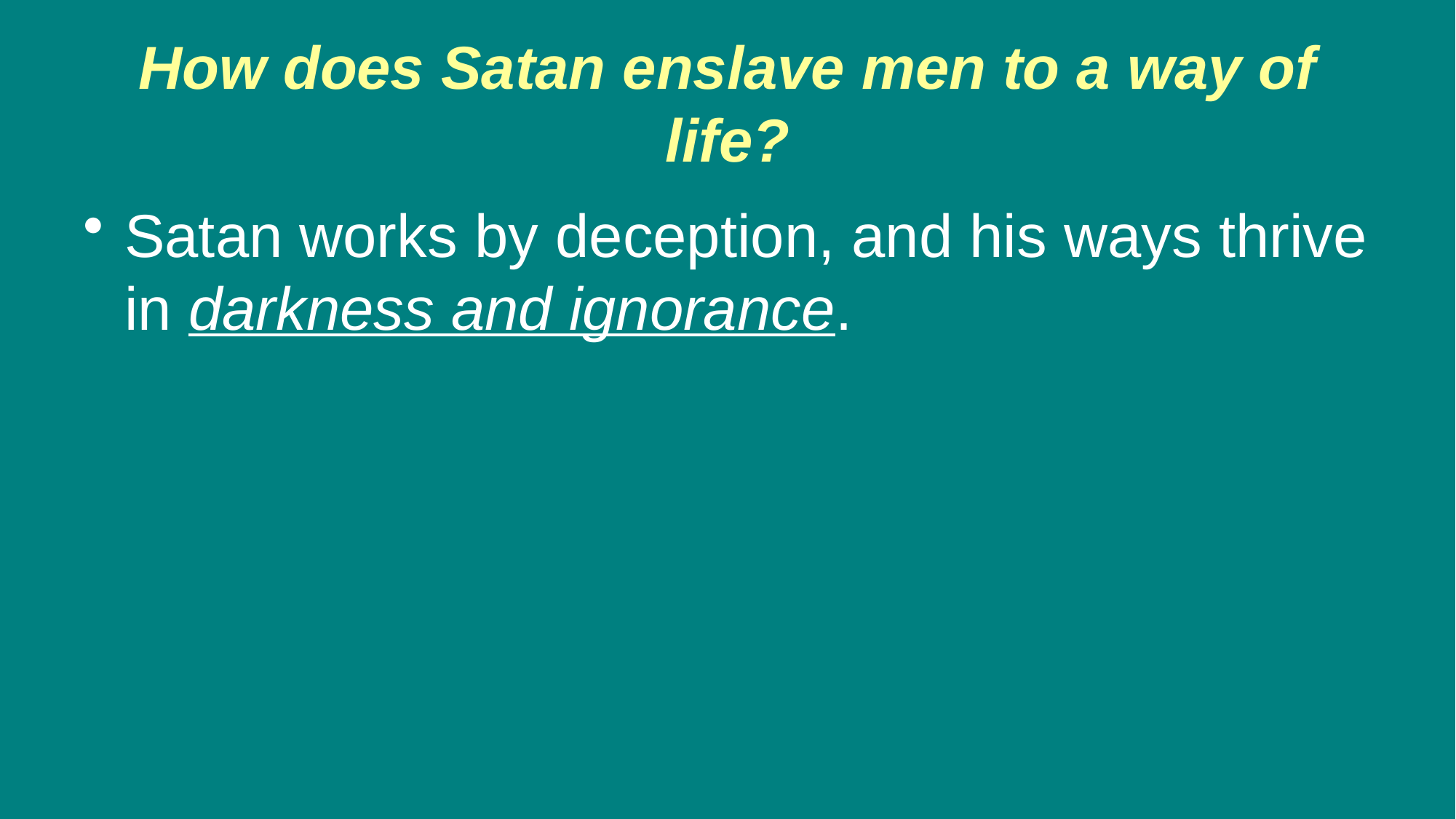

# How does Satan enslave men to a way of life?
Satan works by deception, and his ways thrive in darkness and ignorance.